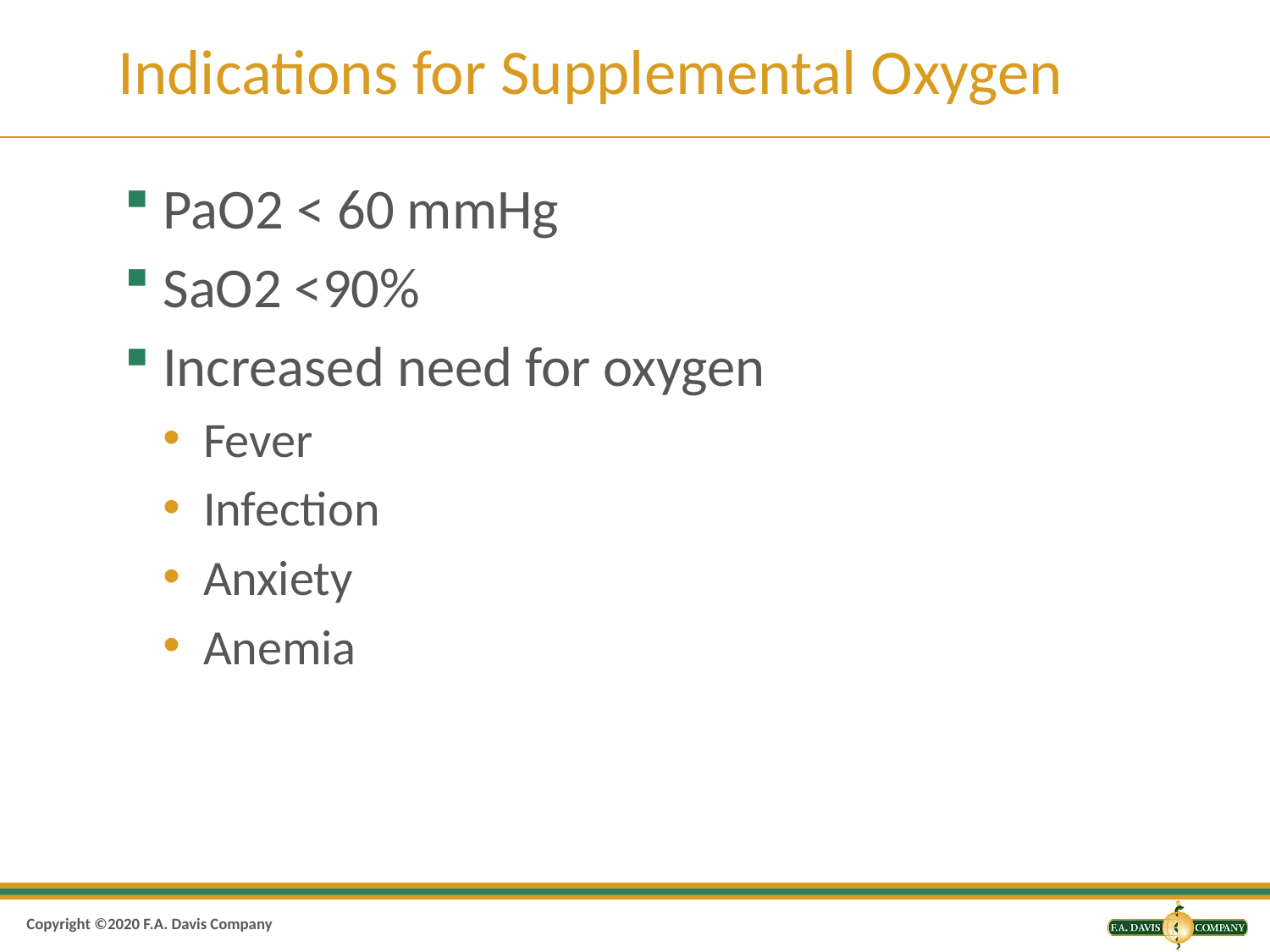

# Indications for Supplemental Oxygen
PaO2 < 60 mmHg
SaO2 <90%
Increased need for oxygen
Fever
Infection
Anxiety
Anemia